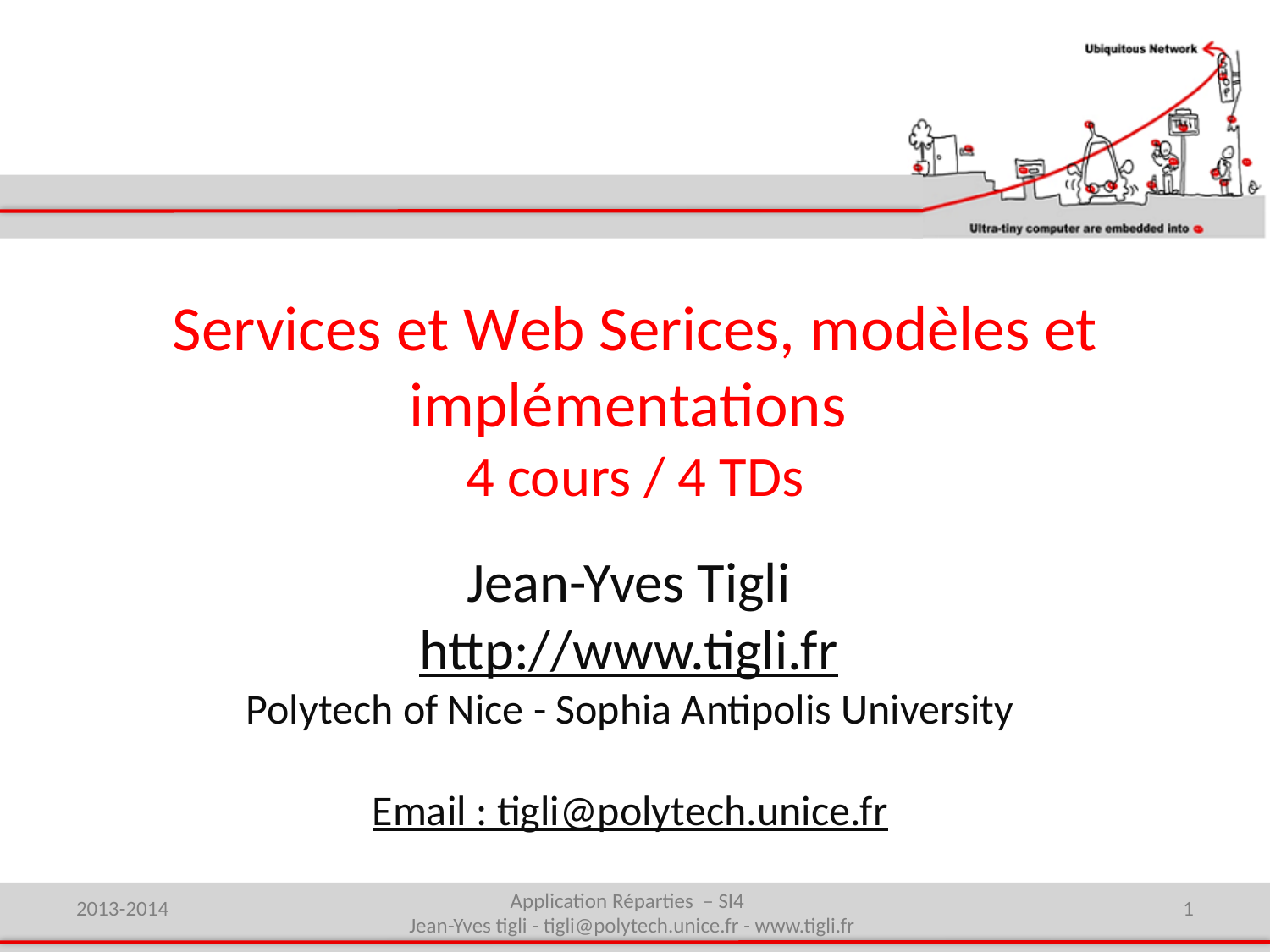

# Services et Web Serices, modèles et implémentations 4 cours / 4 TDs

Jean-Yves Tigli
http://www.tigli.fr
Polytech of Nice - Sophia Antipolis University

Email : tigli@polytech.unice.fr

2013-2014
Application Réparties  – SI4
 Jean-Yves tigli - tigli@polytech.unice.fr - www.tigli.fr
1